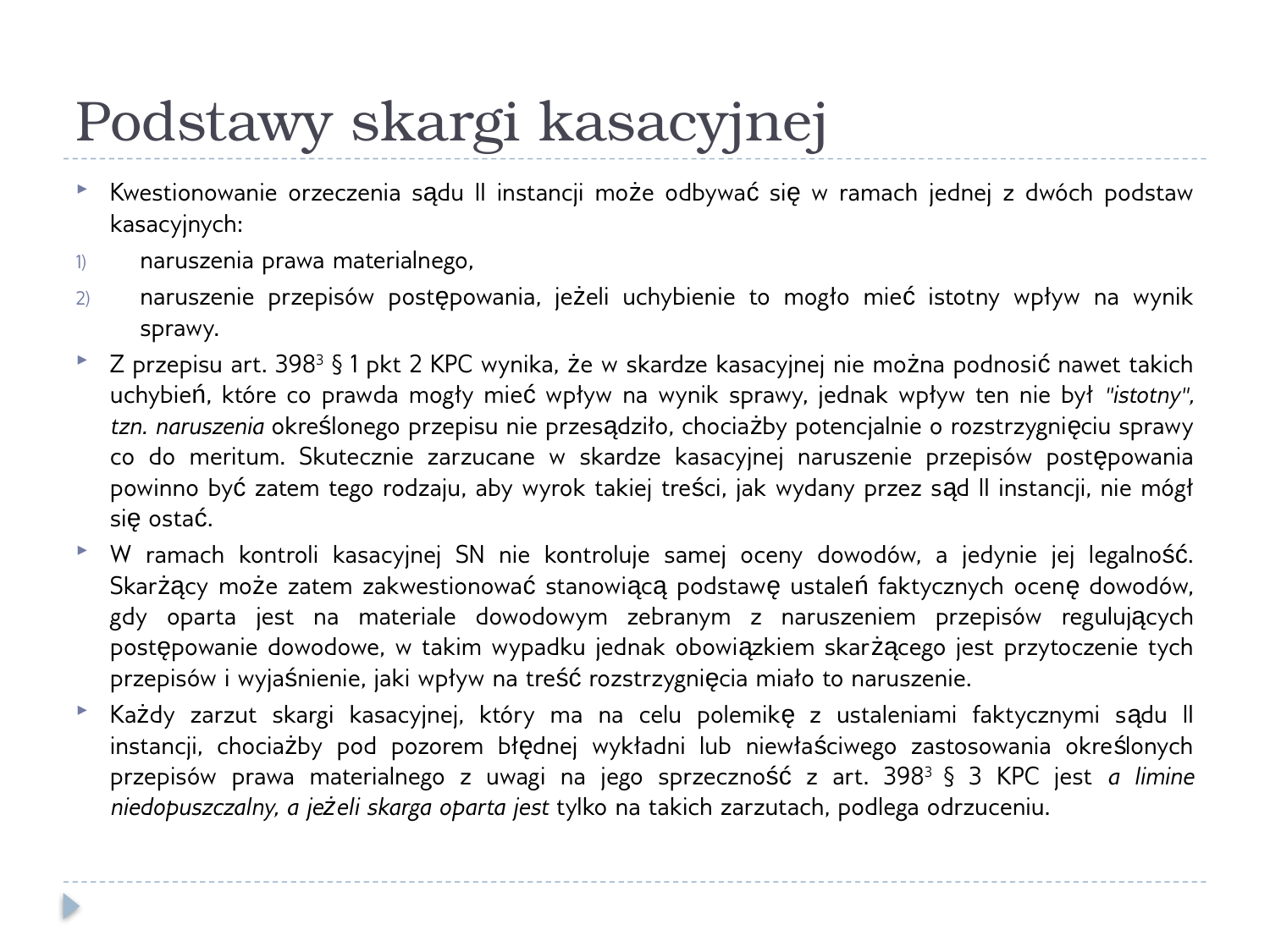

# Podstawy skargi kasacyjnej
Kwestionowanie orzeczenia sądu II instancji może odbywać się w ramach jednej z dwóch podstaw kasacyjnych:
naruszenia prawa materialnego,
naruszenie przepisów postępowania, jeżeli uchybienie to mogło mieć istotny wpływ na wynik sprawy.
Z przepisu art. 3983 § 1 pkt 2 KPC wynika, że w skardze kasacyjnej nie można podnosić nawet takich uchybień, które co prawda mogły mieć wpływ na wynik sprawy, jednak wpływ ten nie był "istotny", tzn. naruszenia określonego przepisu nie przesądziło, chociażby potencjalnie o rozstrzygnięciu sprawy co do meritum. Skutecznie zarzucane w skardze kasacyjnej naruszenie przepisów postępowania powinno być zatem tego rodzaju, aby wyrok takiej treści, jak wydany przez sąd II instancji, nie mógł się ostać.
W ramach kontroli kasacyjnej SN nie kontroluje samej oceny dowodów, a jedynie jej legalność. Skarżący może zatem zakwestionować stanowiącą podstawę ustaleń faktycznych ocenę dowodów, gdy oparta jest na materiale dowodowym zebranym z naruszeniem przepisów regulujących postępowanie dowodowe, w takim wypadku jednak obowiązkiem skarżącego jest przytoczenie tych przepisów i wyjaśnienie, jaki wpływ na treść rozstrzygnięcia miało to naruszenie.
Każdy zarzut skargi kasacyjnej, który ma na celu polemikę z ustaleniami faktycznymi sądu II instancji, chociażby pod pozorem błędnej wykładni lub niewłaściwego zastosowania określonych przepisów prawa materialnego z uwagi na jego sprzeczność z art. 3983 § 3 KPC jest a limine niedopuszczalny, a jeżeli skarga oparta jest tylko na takich zarzutach, podlega odrzuceniu.